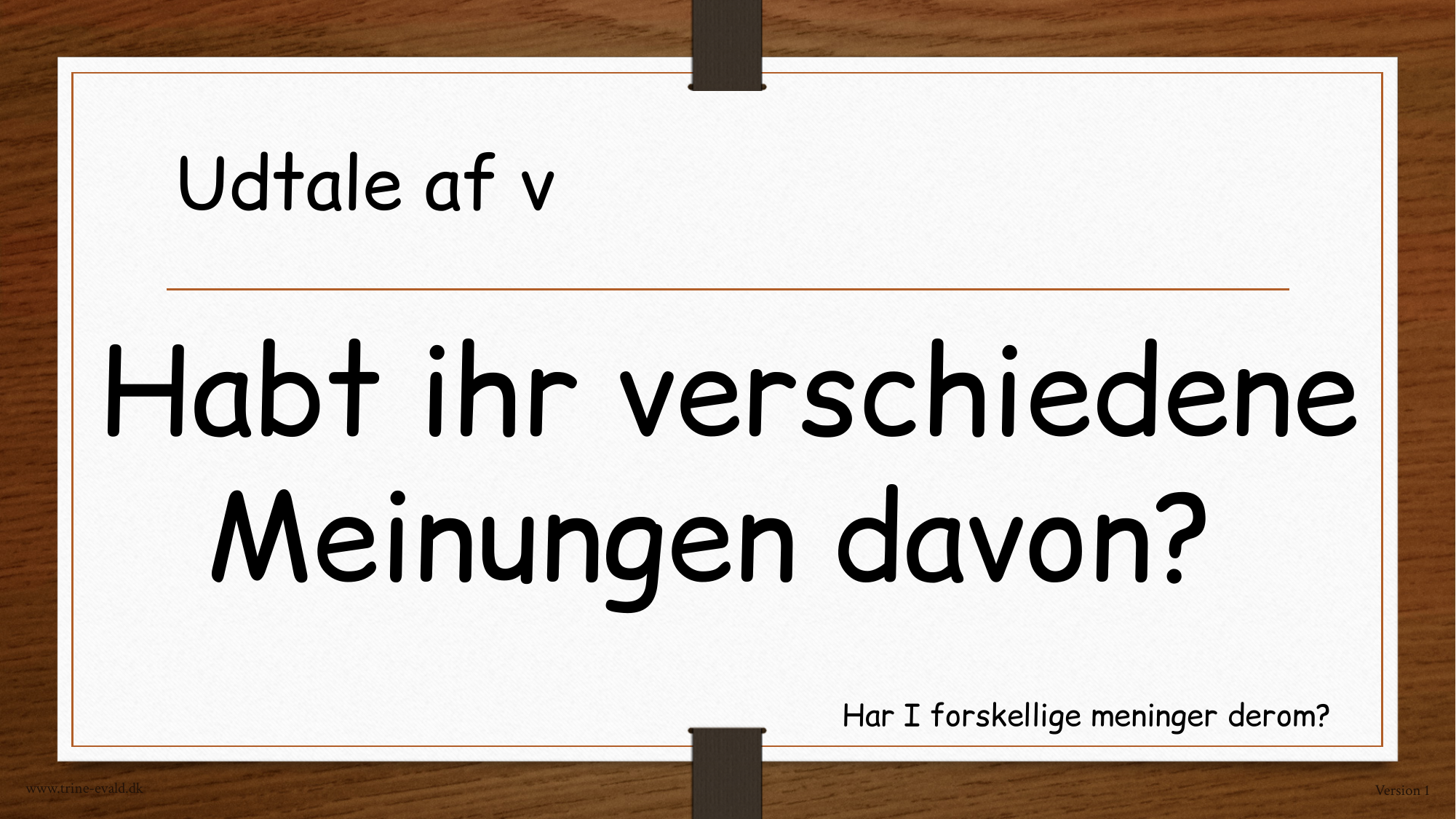

Udtale af v
Habt ihr verschiedene Meinungen davon?
Har I forskellige meninger derom?
www.trine-evald.dk
Version 1